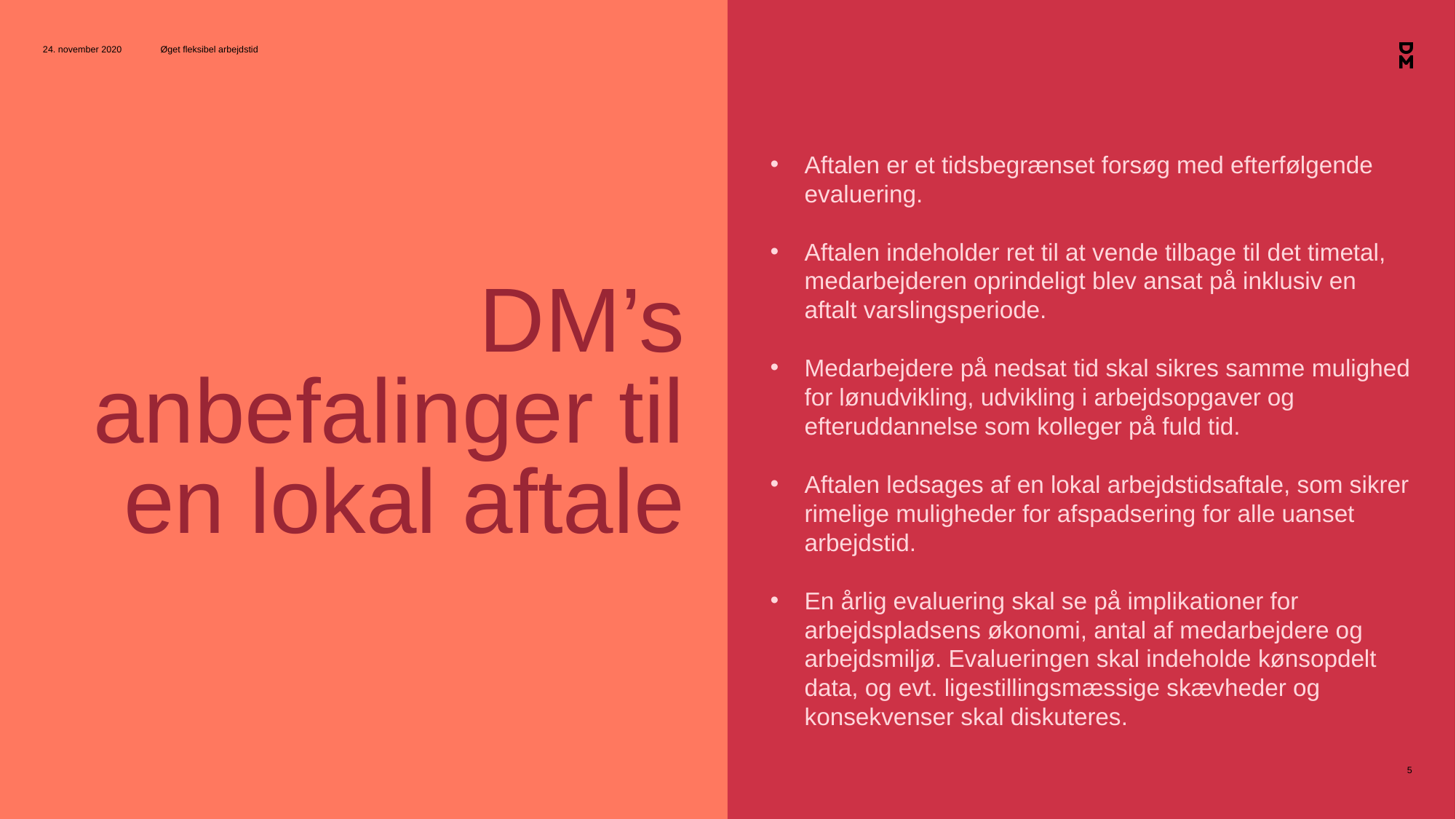

Aftalen er et tidsbegrænset forsøg med efterfølgende evaluering.

Aftalen indeholder ret til at vende tilbage til det timetal, medarbejderen oprindeligt blev ansat på inklusiv en aftalt varslingsperiode.

Medarbejdere på nedsat tid skal sikres samme mulighed for lønudvikling, udvikling i arbejdsopgaver og efteruddannelse som kolleger på fuld tid.

Aftalen ledsages af en lokal arbejdstidsaftale, som sikrer rimelige muligheder for afspadsering for alle uanset arbejdstid.

En årlig evaluering skal se på implikationer for arbejdspladsens økonomi, antal af medarbejdere og arbejdsmiljø. Evalueringen skal indeholde kønsopdelt data, og evt. ligestillingsmæssige skævheder og konsekvenser skal diskuteres.
24. november 2020
Øget fleksibel arbejdstid
# DM’s anbefalinger til en lokal aftale
5